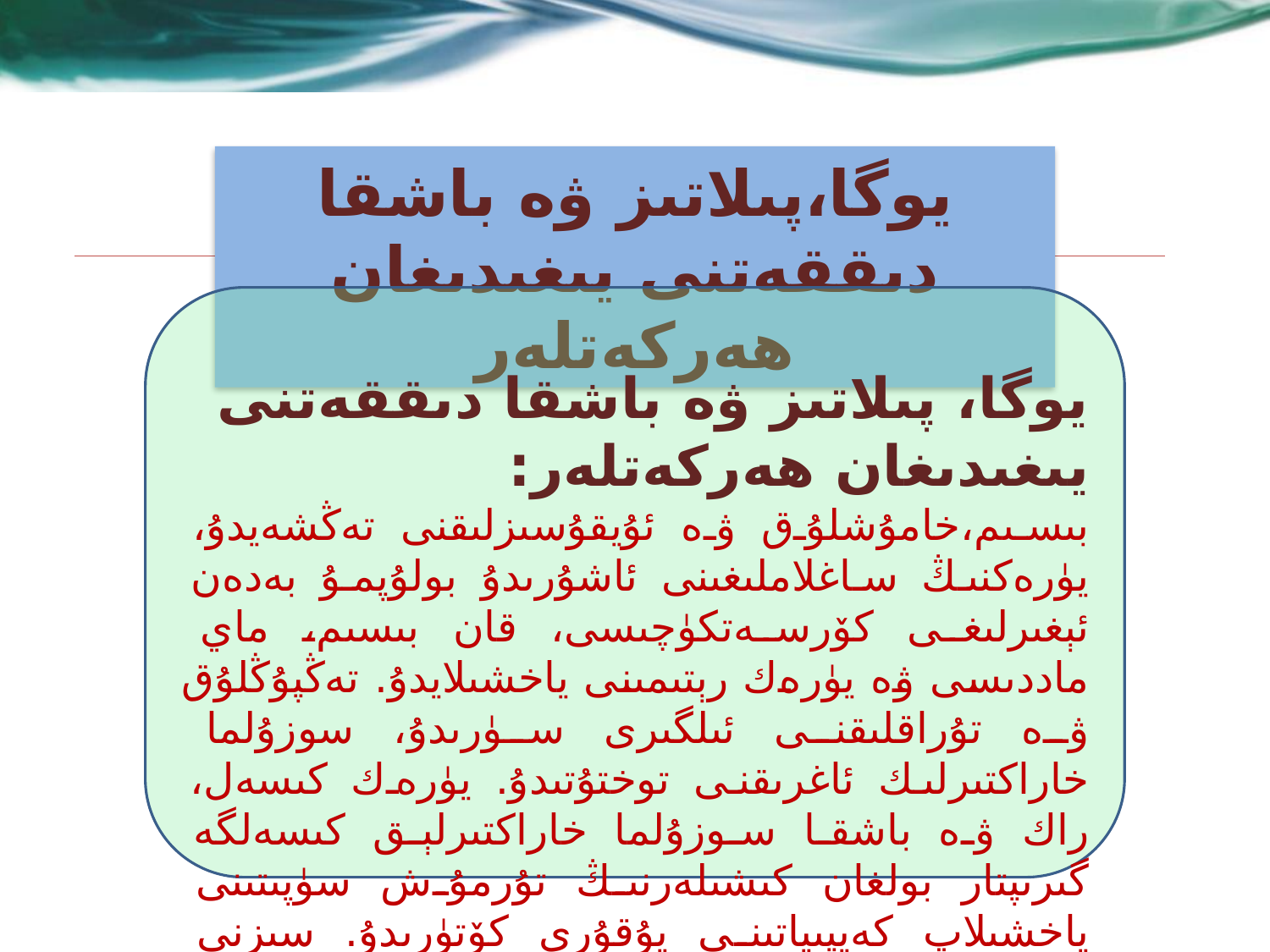

يوگا،پىلاتىز ۋە باشقا دىققەتنى يىغىدىغان ھەركەتلەر

يوگا، پىلاتىز ۋە باشقا دىققەتنى يىغىدىغان ھەركەتلەر:
بىسىم،خامۇشلۇق ۋە ئۇيقۇسىزلىقنى تەڭشەيدۇ، يۈرەكنىڭ ساغلاملىغىنى ئاشۇرىدۇ بولۇپمۇ بەدەن ئېغىرلىغى كۆرسەتكۈچىسى، قان بىسىم، ماي ماددىسى ۋە يۈرەك رېتىمىنى ياخشىلايدۇ. تەڭپۇڭلۇق ۋە تۇراقلىقنى ئىلگىرى سۈرىدۇ، سوزۇلما خاراكتىرلىك ئاغرىقنى توختۇتىدۇ. يۈرەك كىسەل، راك ۋە باشقا سوزۇلما خاراكتىرلېق كىسەلگە گىرىپتار بولغان كىشىلەرنىڭ تۇرمۇش سۈپىتىنى ياخشىلاپ كەيپىياتىنى يۇقۇرى كۆتۈرىدۇ. سىزنى تىخىمۇ كۆپ چىنىقىش ۋە ساغلام ئوزۇقلۇنۇشقا ئىلھاملاندۇرىدۇ.